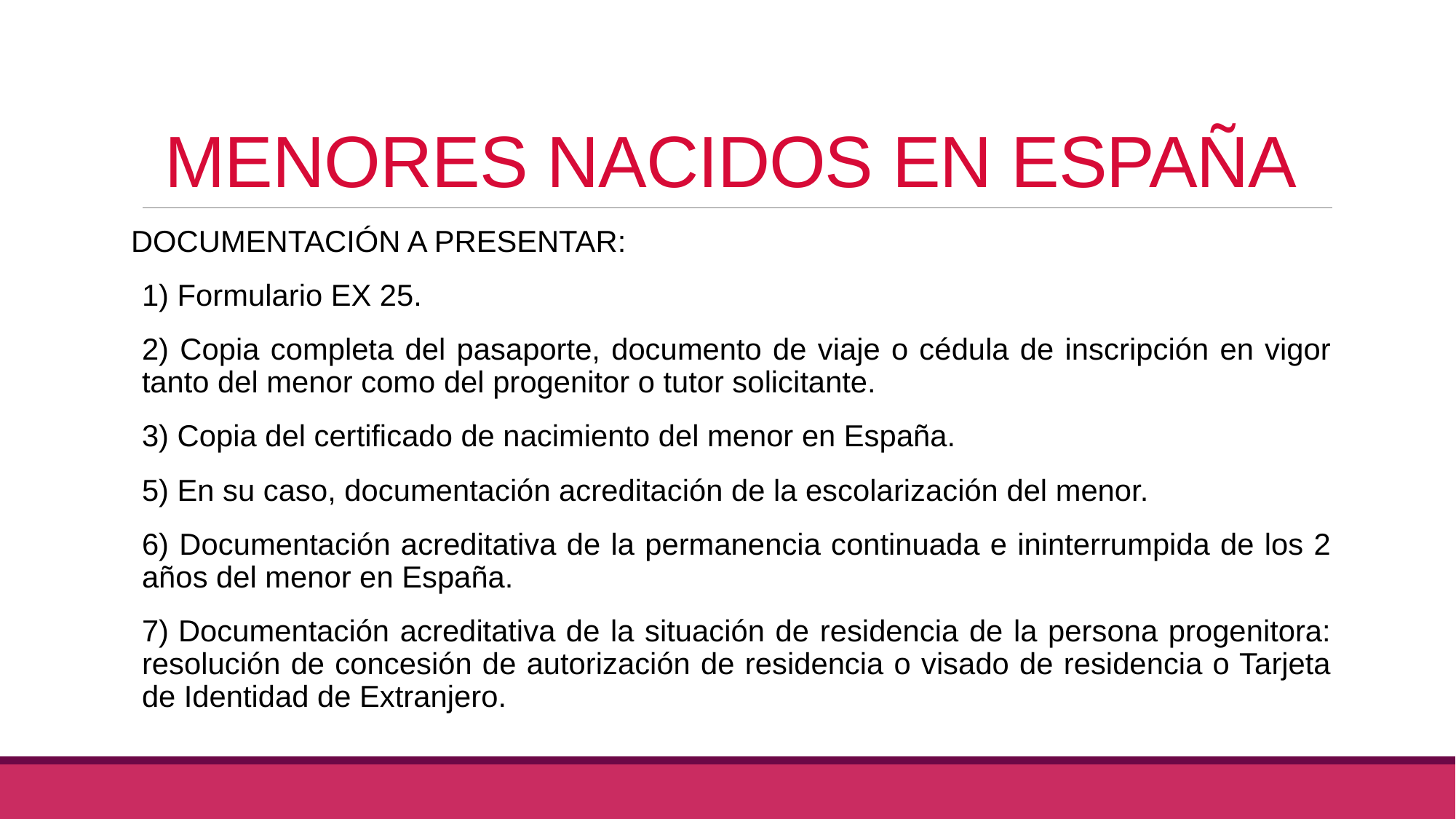

# MENORES NACIDOS EN ESPAÑA
DOCUMENTACIÓN A PRESENTAR:
1) Formulario EX 25.
2) Copia completa del pasaporte, documento de viaje o cédula de inscripción en vigor tanto del menor como del progenitor o tutor solicitante.
3) Copia del certificado de nacimiento del menor en España.
5) En su caso, documentación acreditación de la escolarización del menor.
6) Documentación acreditativa de la permanencia continuada e ininterrumpida de los 2 años del menor en España.
7) Documentación acreditativa de la situación de residencia de la persona progenitora: resolución de concesión de autorización de residencia o visado de residencia o Tarjeta de Identidad de Extranjero.